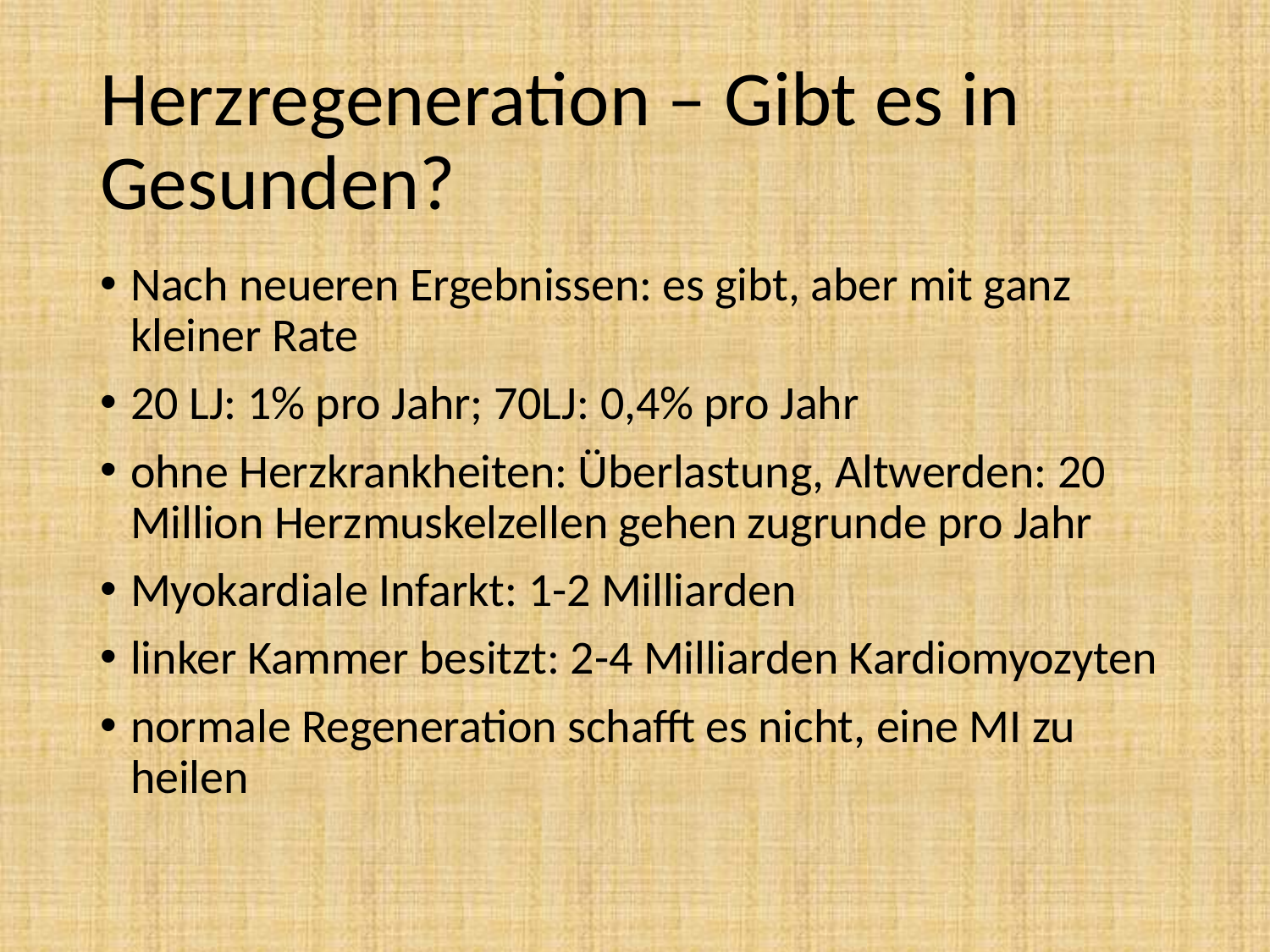

# Herzregeneration – Gibt es in Gesunden?
Nach neueren Ergebnissen: es gibt, aber mit ganz kleiner Rate
20 LJ: 1% pro Jahr; 70LJ: 0,4% pro Jahr
ohne Herzkrankheiten: Überlastung, Altwerden: 20 Million Herzmuskelzellen gehen zugrunde pro Jahr
Myokardiale Infarkt: 1-2 Milliarden
linker Kammer besitzt: 2-4 Milliarden Kardiomyozyten
normale Regeneration schafft es nicht, eine MI zu heilen